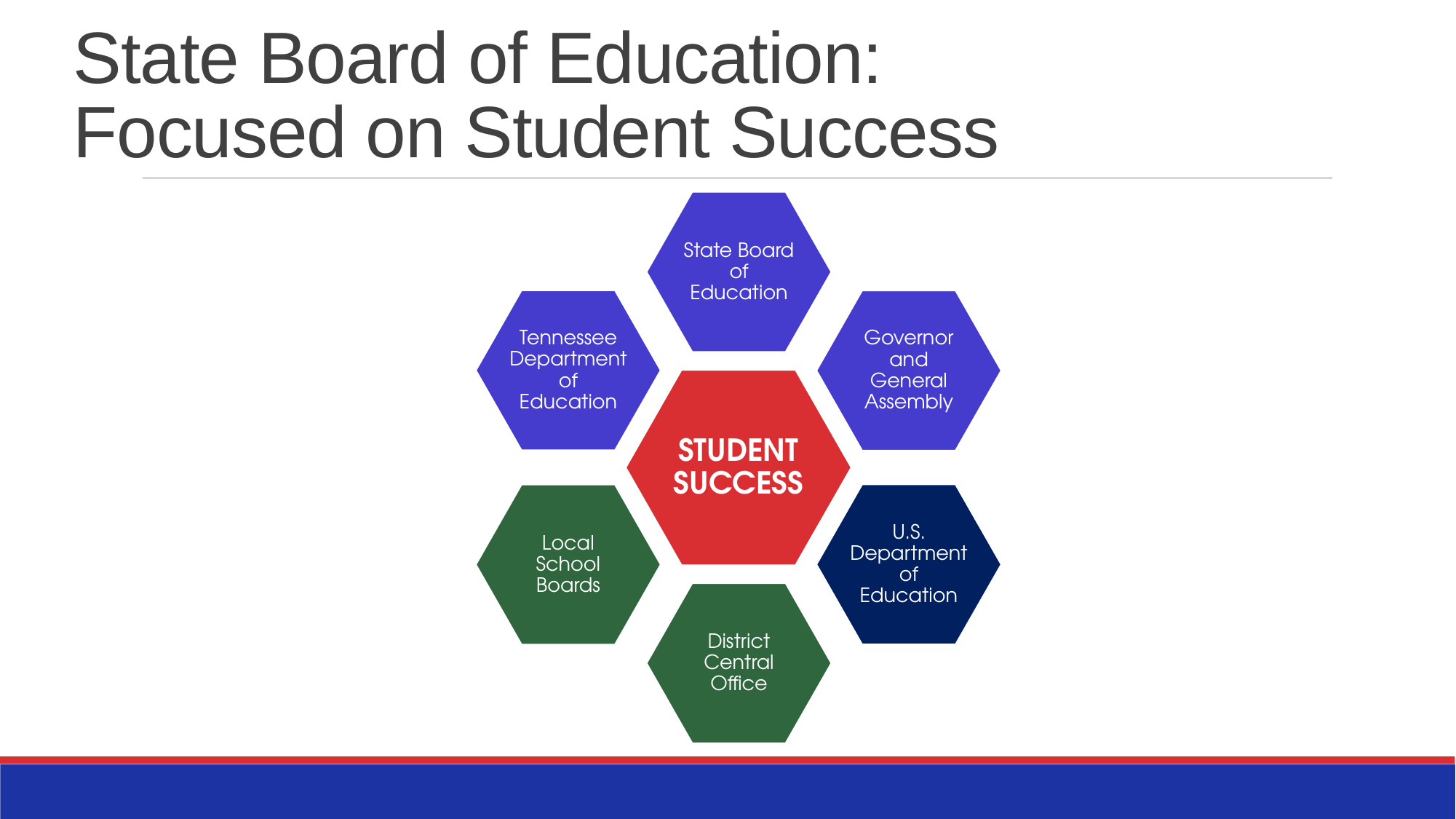

# State Board of Education: Focused on Student Success
STUDENT SUCCESS
State Board of Education
Governor and General Assembly
U.S. Department of Education
District Central Office
Local School Boards
Tennessee Department of Education